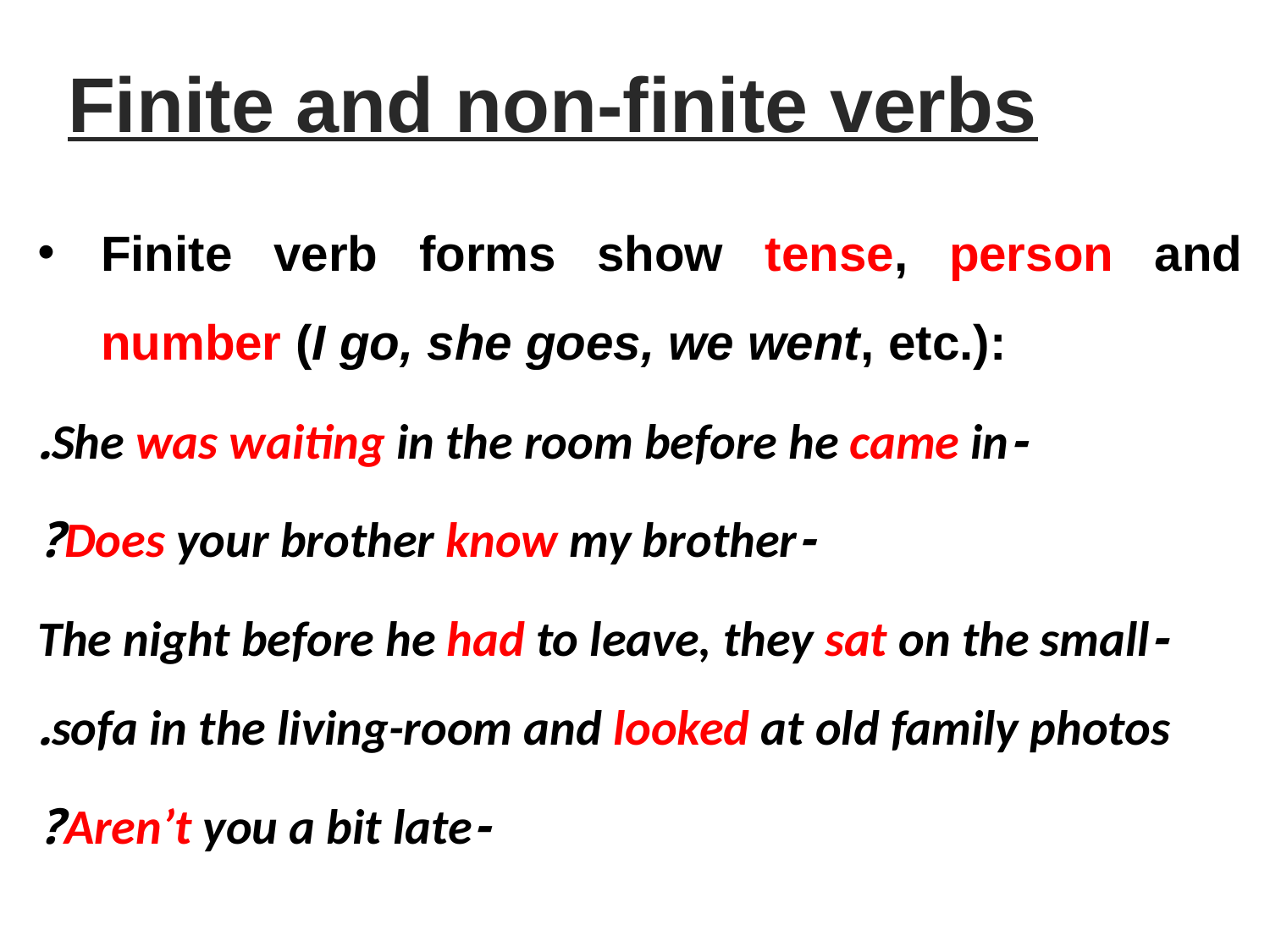

# Finite and non-finite verbs
Finite verb forms show tense, person and number (I go, she goes, we went, etc.):
-She was waiting in the room before he came in.
-Does your brother know my brother?
-The night before he had to leave, they sat on the small sofa in the living-room and looked at old family photos.
-Aren’t you a bit late?